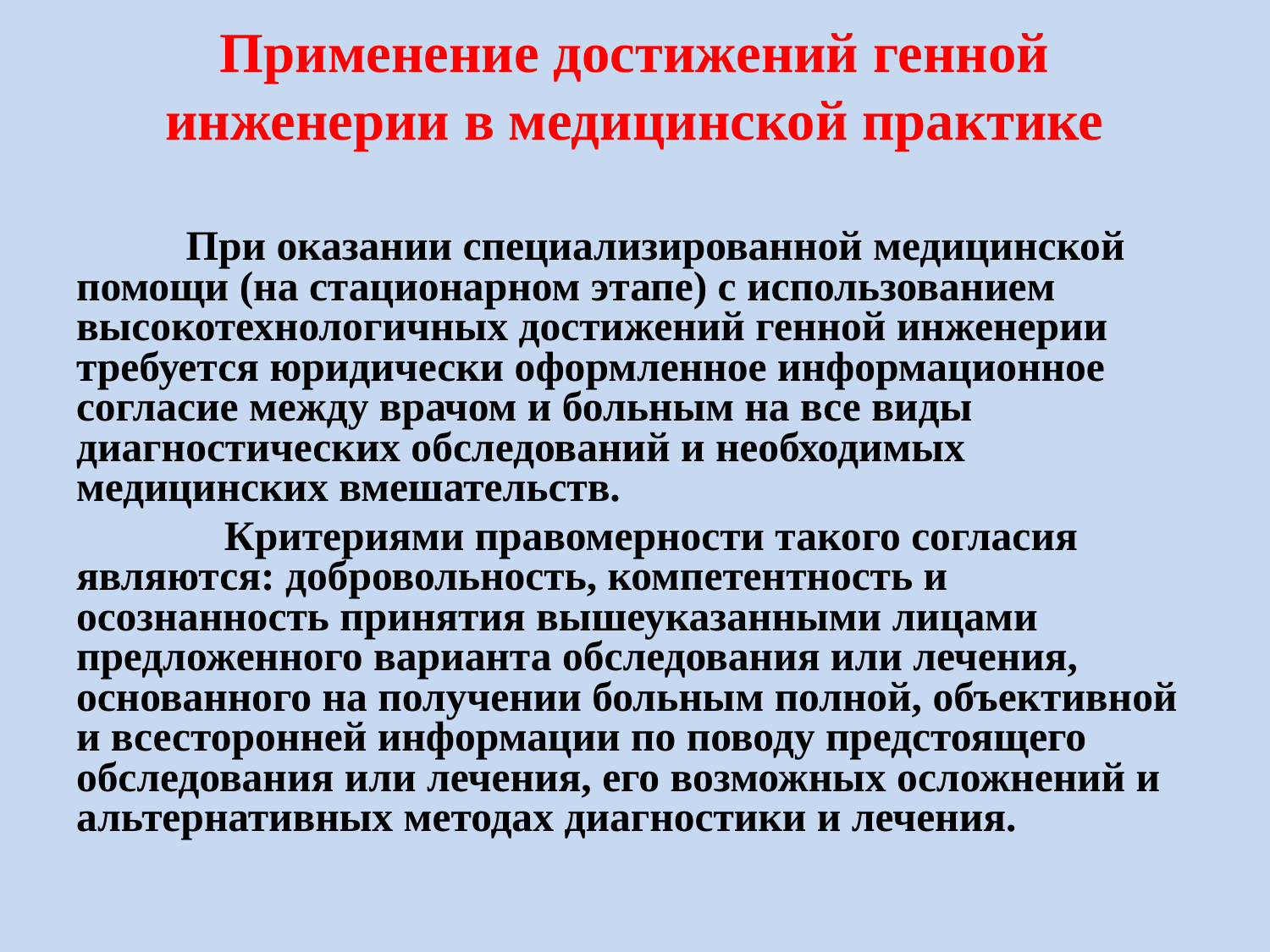

# Применение достижений генной инженерии в медицинской практике
              При оказании специализированной медицинской помощи (на стационарном этапе) с использованием высокотехнологичных достижений генной инженерии требуется юридически оформленное информационное согласие между врачом и больным на все виды диагностических обследований и необходимых медицинских вмешательств.
              Критериями правомерности такого согласия являются: добровольность, компетентность и осознанность принятия вышеуказанными лицами предложенного варианта обследования или лечения, основанного на получении больным полной, объективной и всесторонней информации по поводу предстоящего обследования или лечения, его возможных осложнений и альтернативных методах диагностики и лечения.